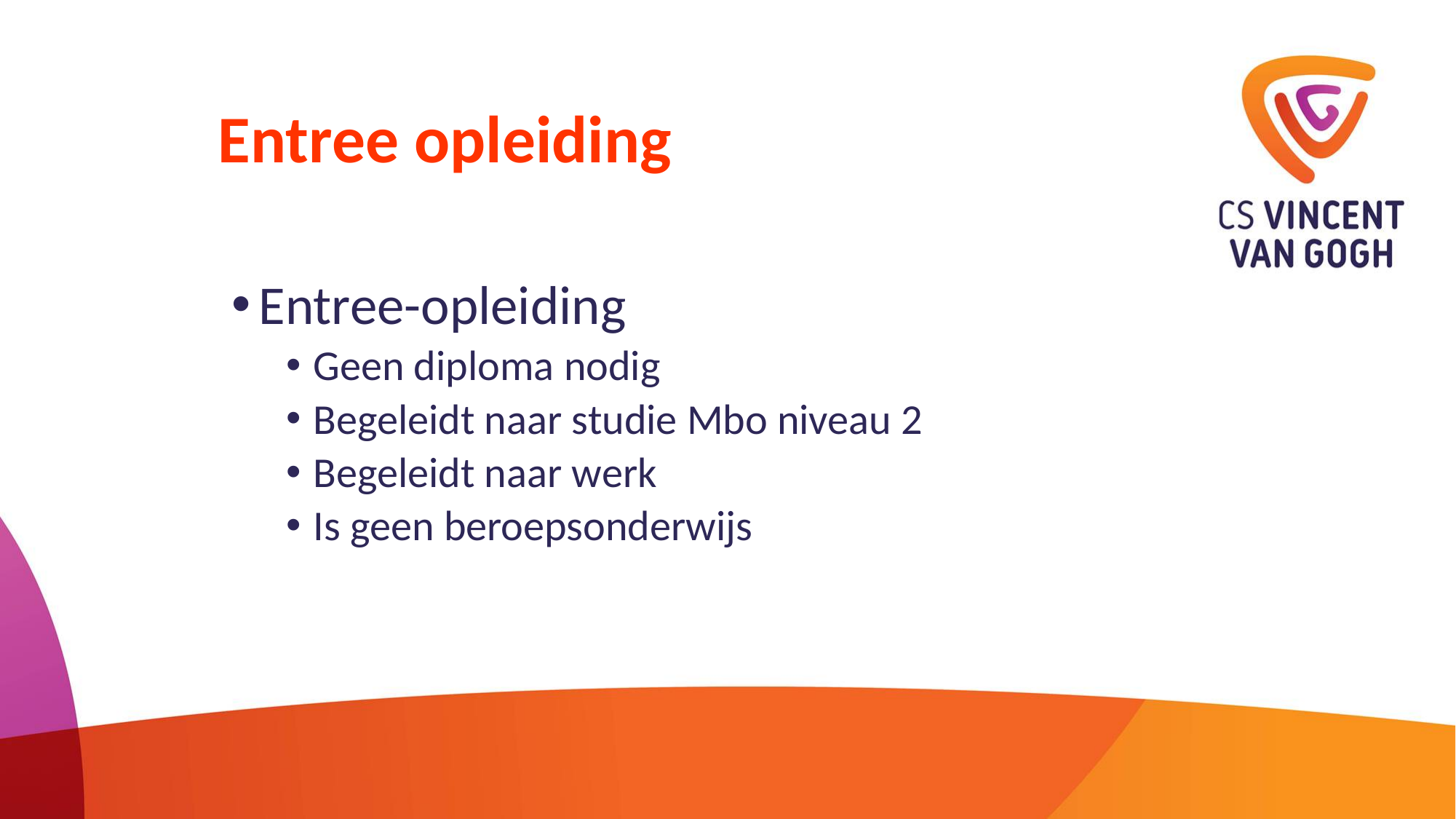

# Entree opleiding
Entree-opleiding
Geen diploma nodig
Begeleidt naar studie Mbo niveau 2
Begeleidt naar werk
Is geen beroepsonderwijs